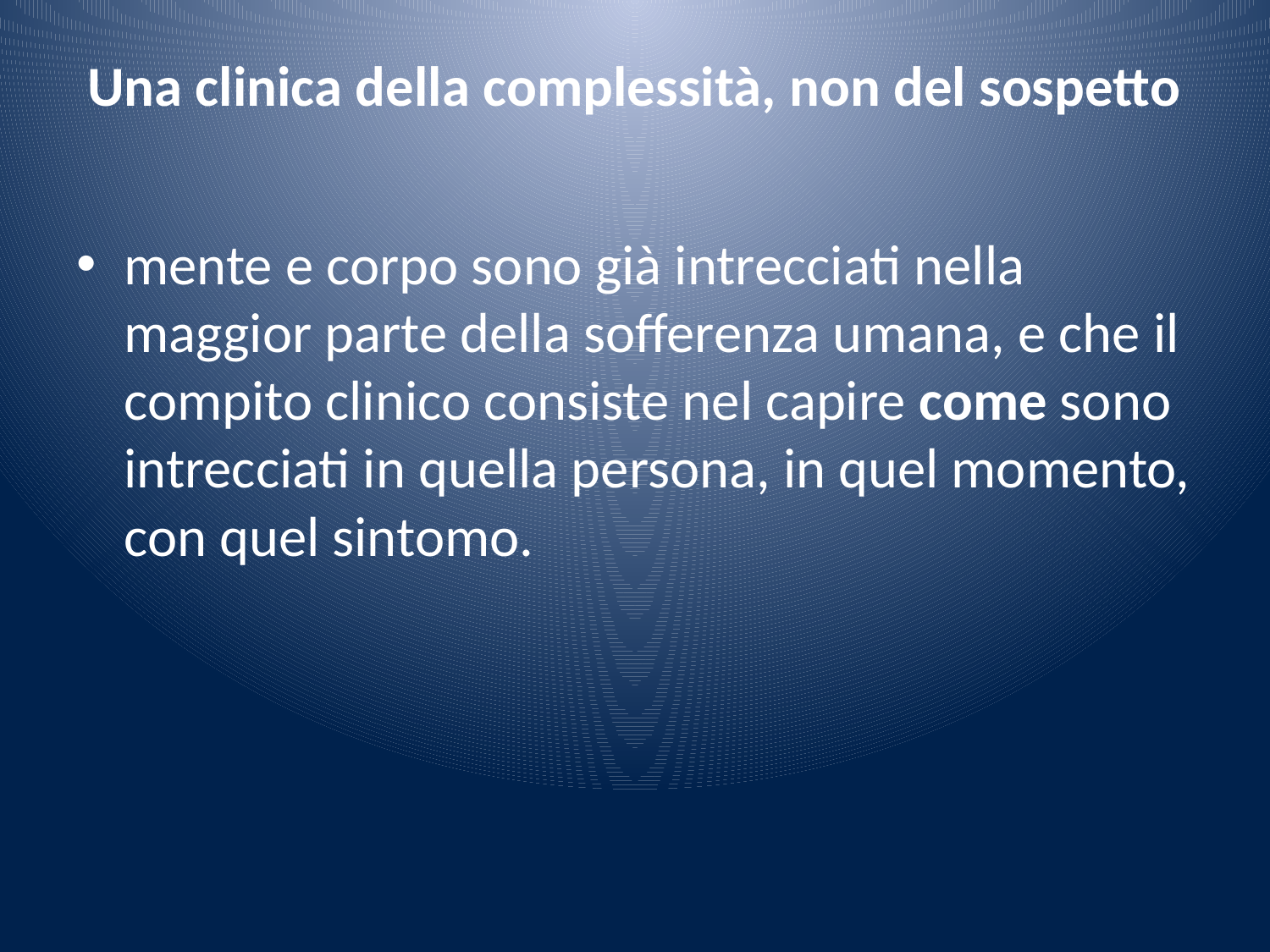

# Una clinica della complessità, non del sospetto
mente e corpo sono già intrecciati nella maggior parte della sofferenza umana, e che il compito clinico consiste nel capire come sono intrecciati in quella persona, in quel momento, con quel sintomo.